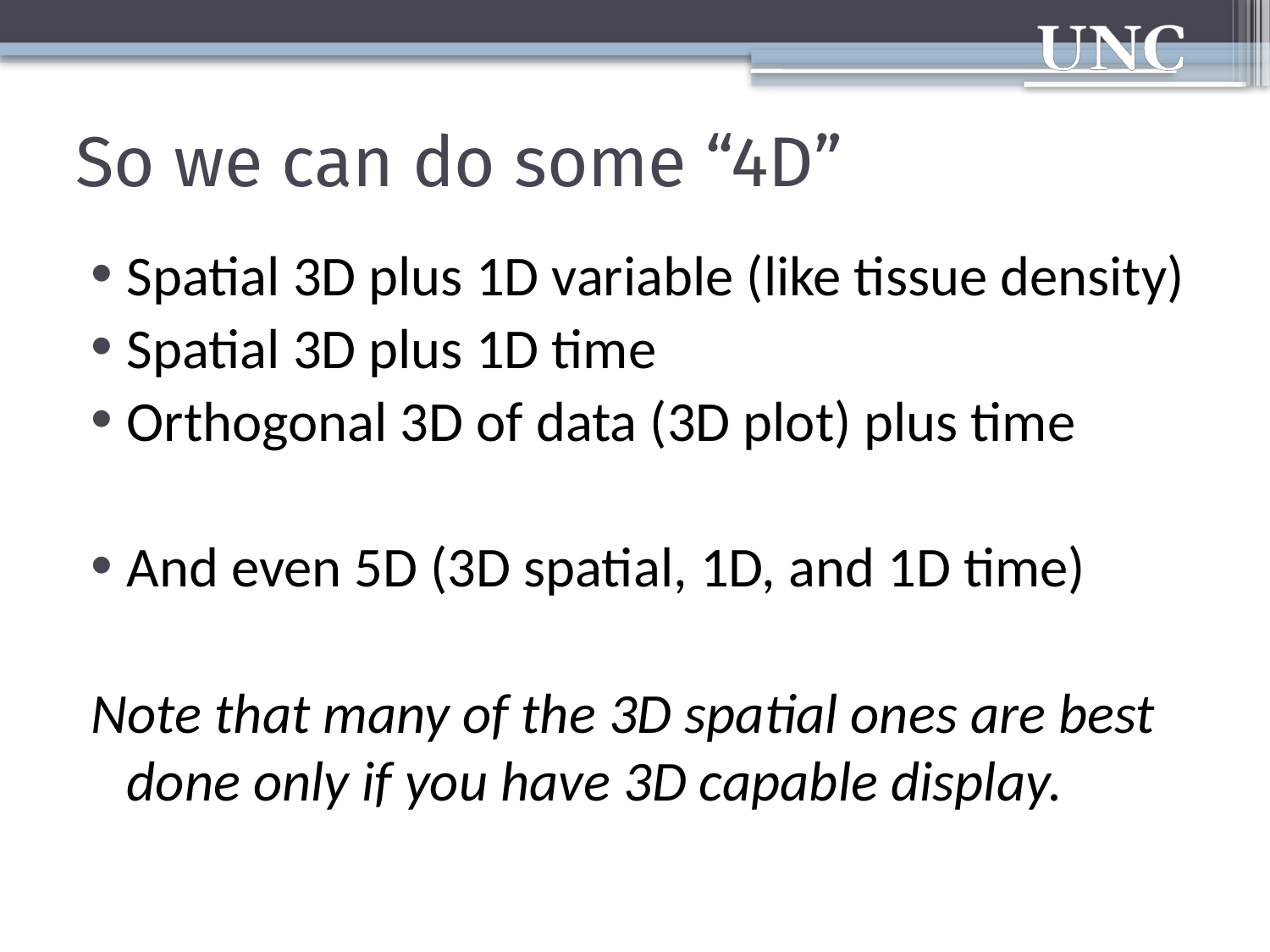

# So we can do some “4D”
Spatial 3D plus 1D variable (like tissue density)
Spatial 3D plus 1D time
Orthogonal 3D of data (3D plot) plus time

And even 5D (3D spatial, 1D, and 1D time)

Note that many of the 3D spatial ones are best done only if you have 3D capable display.